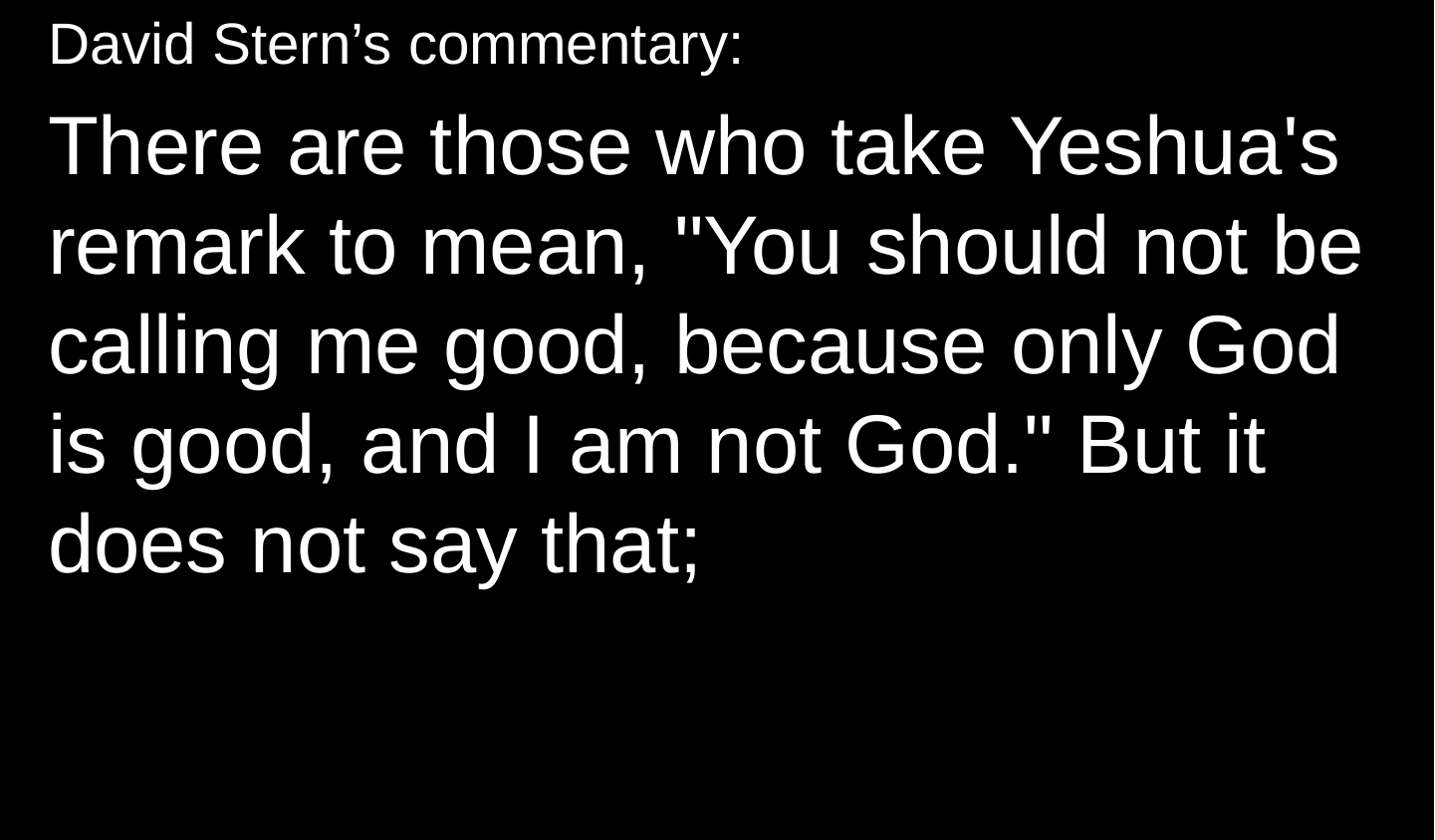

David Stern’s commentary:
There are those who take Yeshua's remark to mean, "You should not be calling me good, because only God is good, and I am not God." But it does not say that;